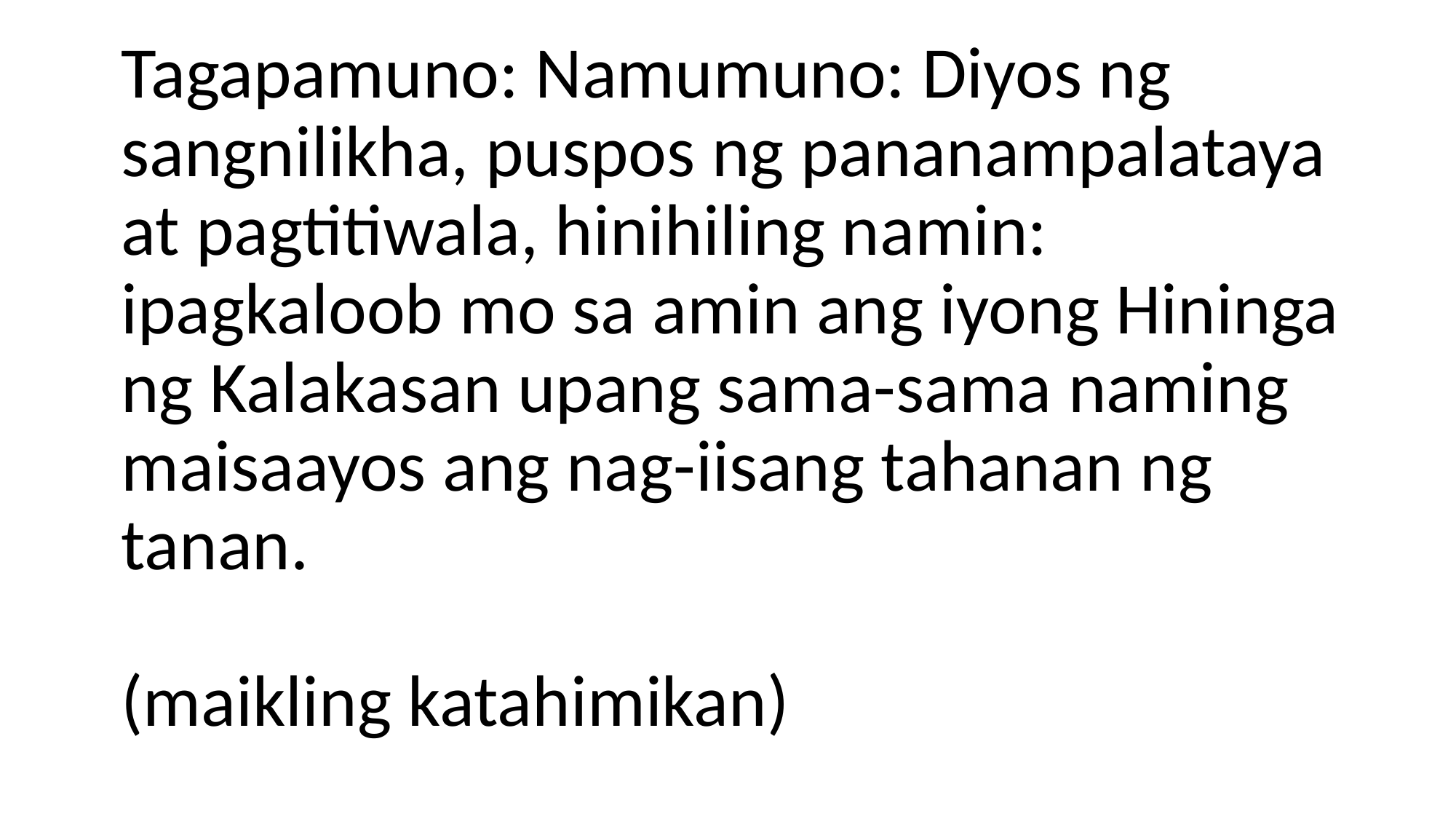

# Tagapamuno: Namumuno: Diyos ng sangnilikha, puspos ng pananampalataya at pagtitiwala, hinihiling namin: ipagkaloob mo sa amin ang iyong Hininga ng Kalakasan upang sama-sama naming maisaayos ang nag-iisang tahanan ng tanan. (maikling katahimikan)